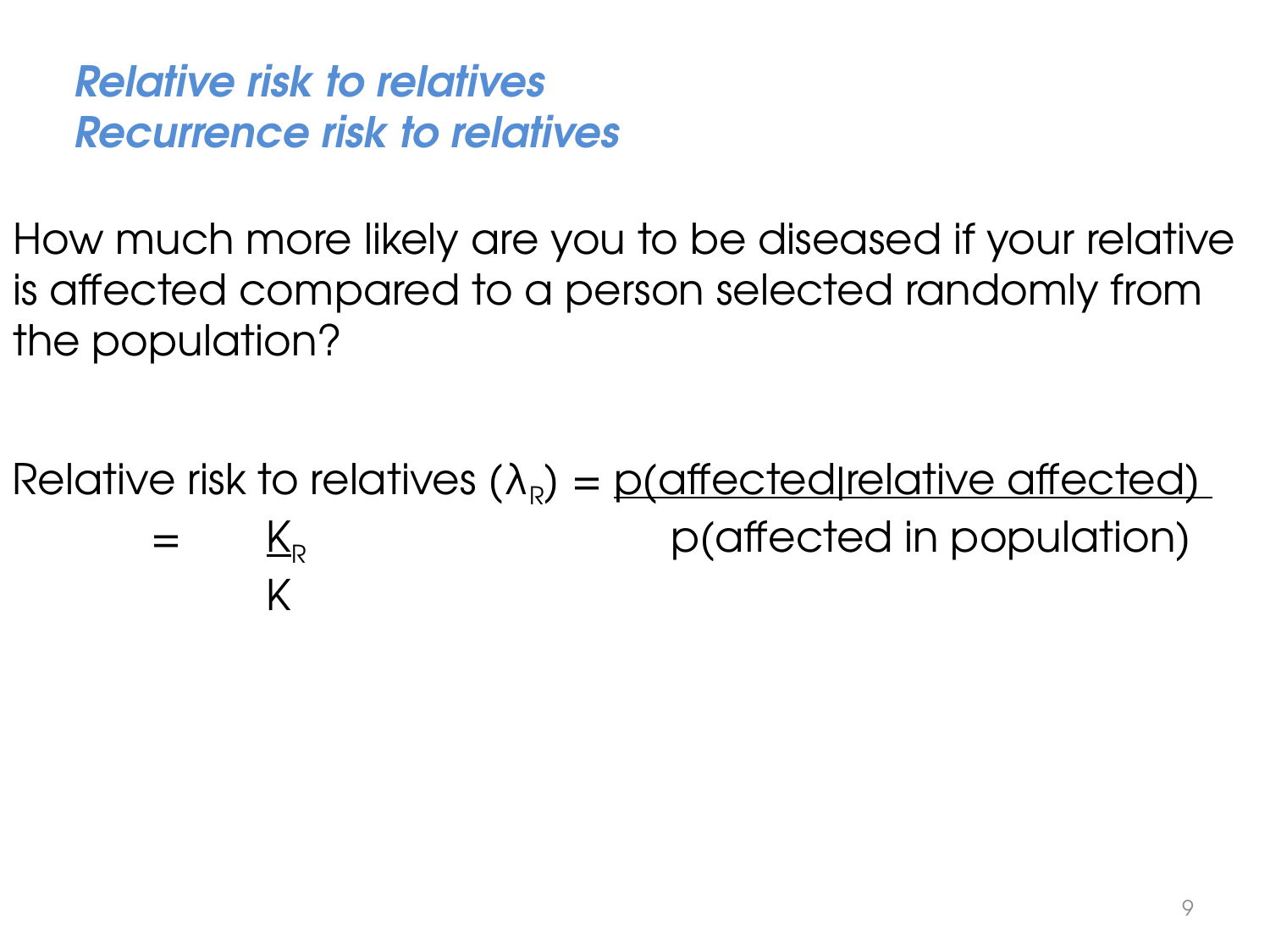

Relative risk to relatives
Recurrence risk to relatives
How much more likely are you to be diseased if your relative is affected compared to a person selected randomly from the population?
Relative risk to relatives (λR) = p(affected|relative affected) 	 = 	KR			  p(affected in population)
		K

9